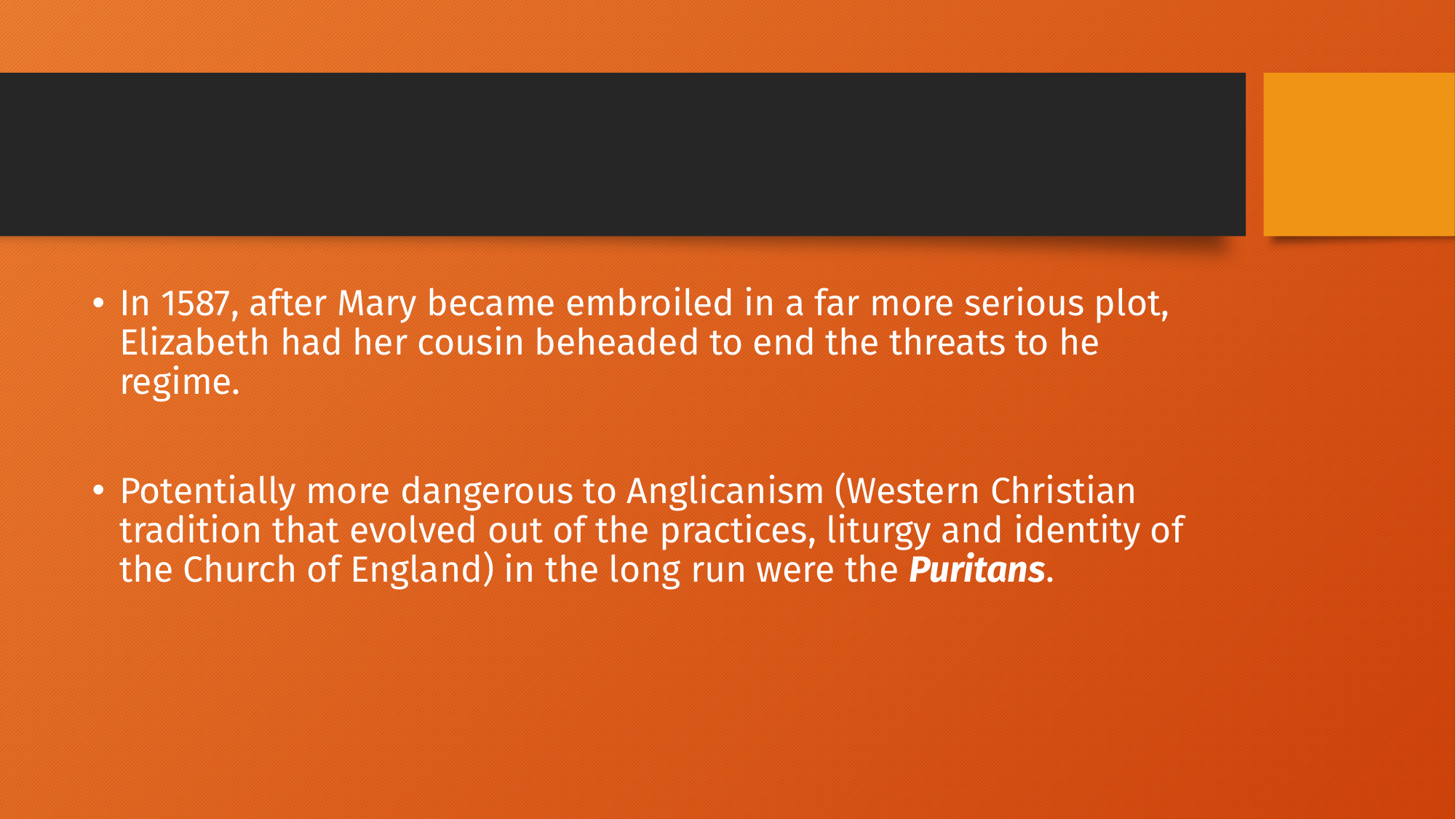

#
In 1587, after Mary became embroiled in a far more serious plot, Elizabeth had her cousin beheaded to end the threats to he regime.

Potentially more dangerous to Anglicanism (Western Christian tradition that evolved out of the practices, liturgy and identity of the Church of England) in the long run were the Puritans.